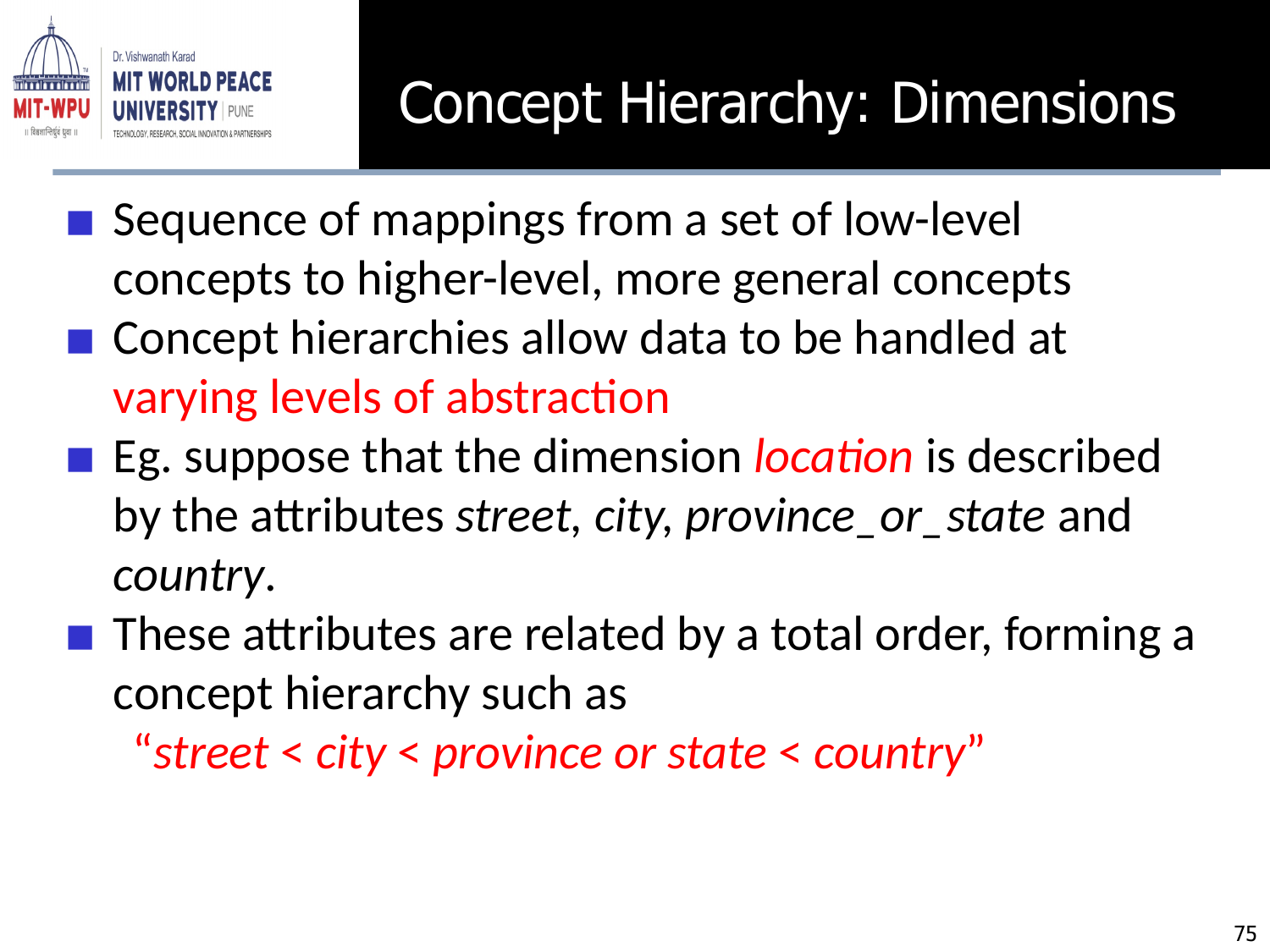

Concept Hierarchy: Dimensions
Sequence of mappings from a set of low-level concepts to higher-level, more general concepts
Concept hierarchies allow data to be handled at varying levels of abstraction
Eg. suppose that the dimension location is described by the attributes street, city, province_or_state and country.
These attributes are related by a total order, forming a concept hierarchy such as
      “street < city < province or state < country”
75